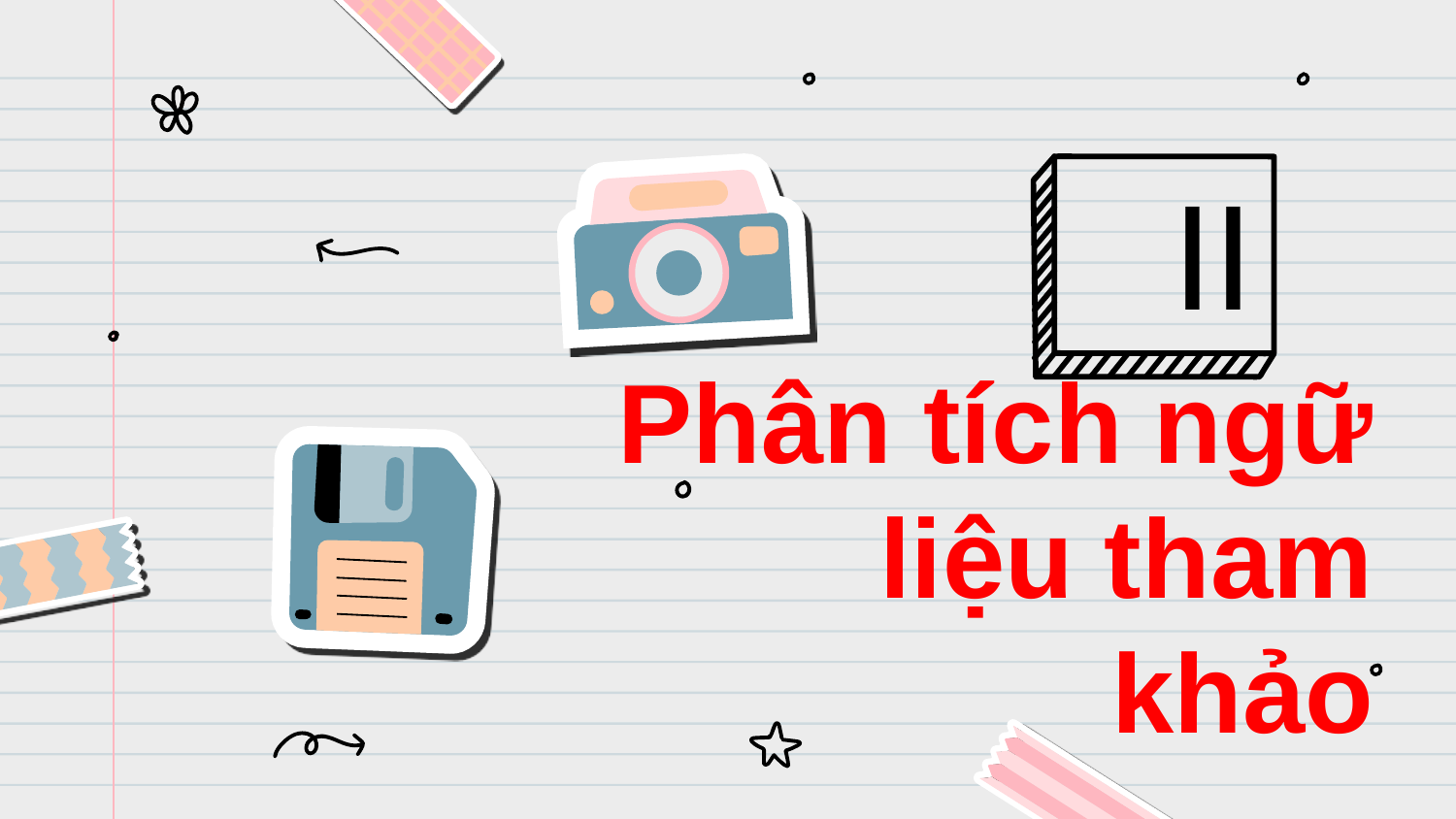

II

# Phân tích ngữ liệu tham khảo